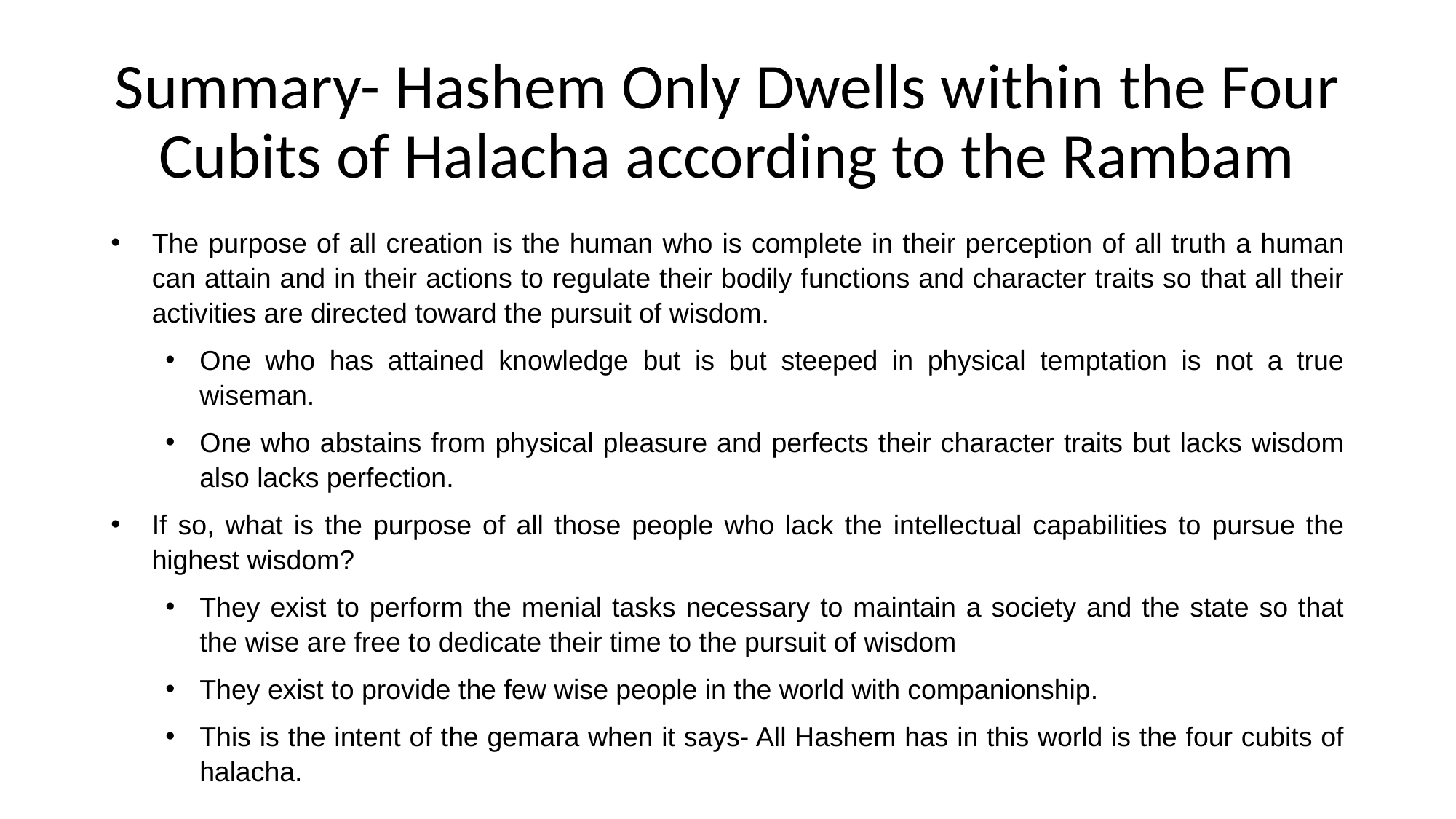

# Summary- Hashem Only Dwells within the Four Cubits of Halacha according to the Rambam
The purpose of all creation is the human who is complete in their perception of all truth a human can attain and in their actions to regulate their bodily functions and character traits so that all their activities are directed toward the pursuit of wisdom.
One who has attained knowledge but is but steeped in physical temptation is not a true wiseman.
One who abstains from physical pleasure and perfects their character traits but lacks wisdom also lacks perfection.
If so, what is the purpose of all those people who lack the intellectual capabilities to pursue the highest wisdom?
They exist to perform the menial tasks necessary to maintain a society and the state so that the wise are free to dedicate their time to the pursuit of wisdom
They exist to provide the few wise people in the world with companionship.
This is the intent of the gemara when it says- All Hashem has in this world is the four cubits of halacha.